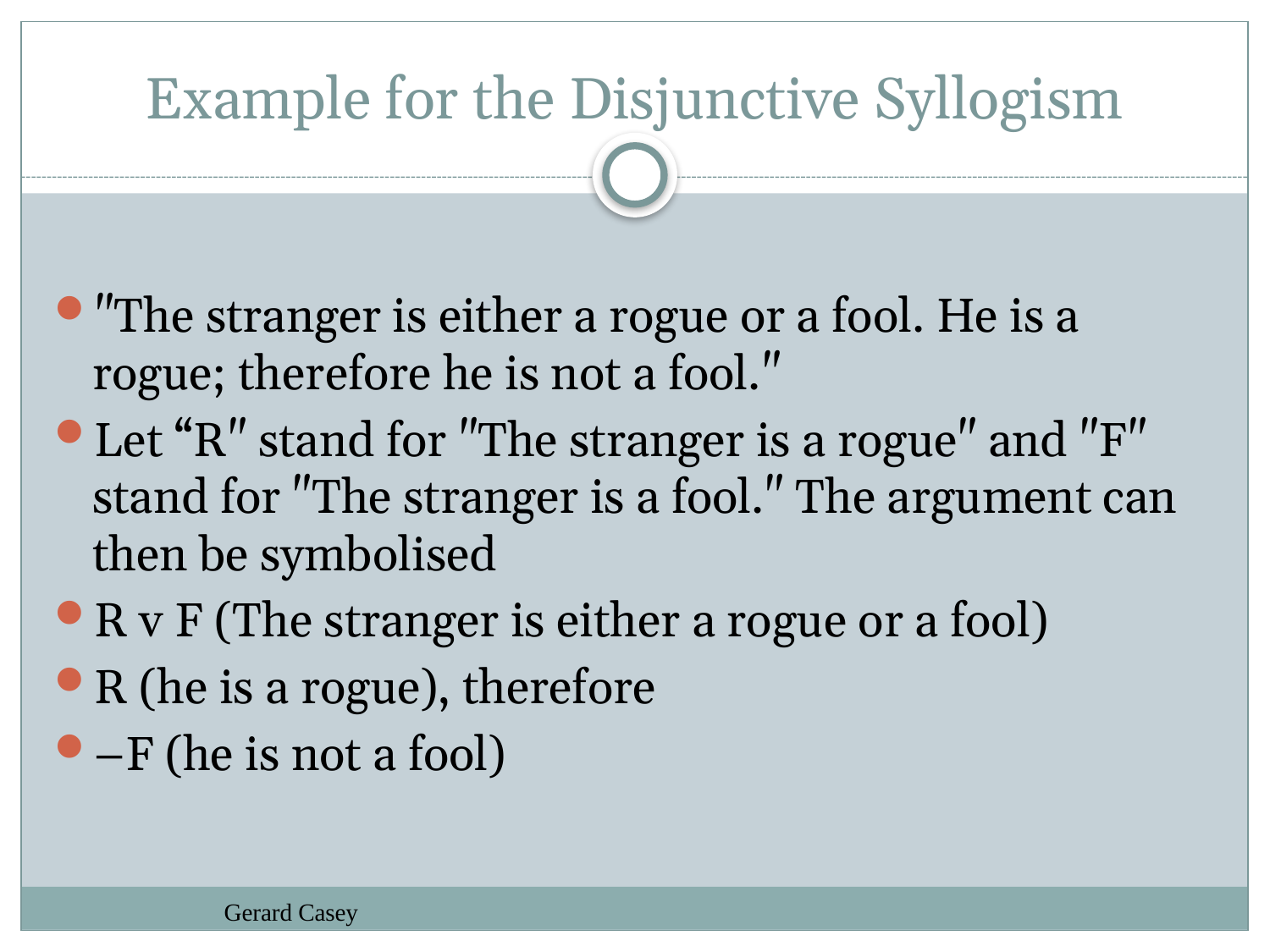

# Example for the Disjunctive Syllogism

"The stranger is either a rogue or a fool. He is a rogue; therefore he is not a fool."
Let “R" stand for "The stranger is a rogue" and "F" stand for "The stranger is a fool." The argument can then be symbolised
R v F (The stranger is either a rogue or a fool)
R (he is a rogue), therefore
–F (he is not a fool)
Gerard Casey